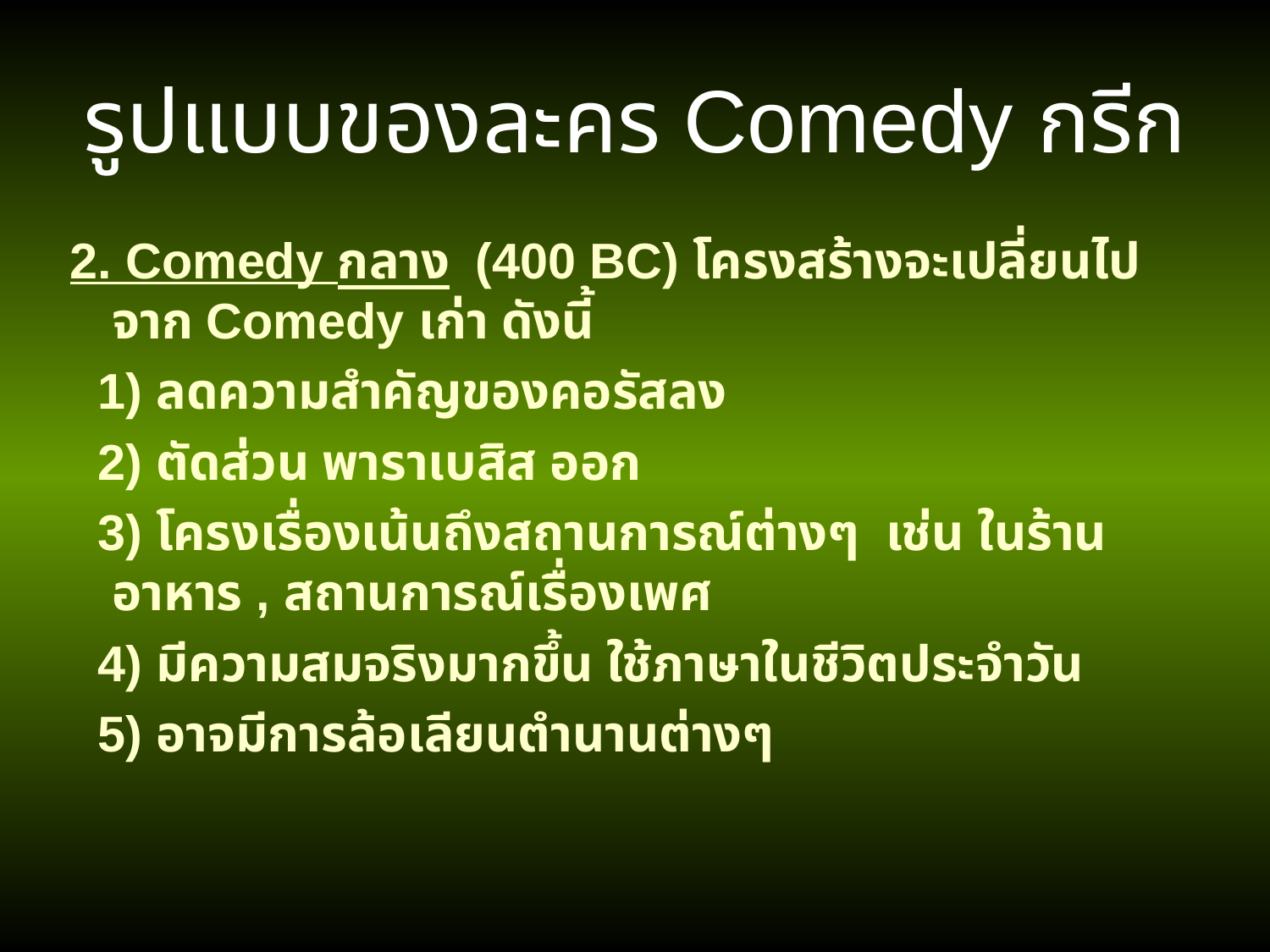

รูปแบบของละคร Comedy กรีก
2. Comedy กลาง  (400 BC) โครงสร้างจะเปลี่ยนไปจาก Comedy เก่า ดังนี้
  1) ลดความสำคัญของคอรัสลง
  2) ตัดส่วน พาราเบสิส ออก
  3) โครงเรื่องเน้นถึงสถานการณ์ต่างๆ  เช่น ในร้านอาหาร , สถานการณ์เรื่องเพศ
  4) มีความสมจริงมากขึ้น ใช้ภาษาในชีวิตประจำวัน
  5) อาจมีการล้อเลียนตำนานต่างๆ